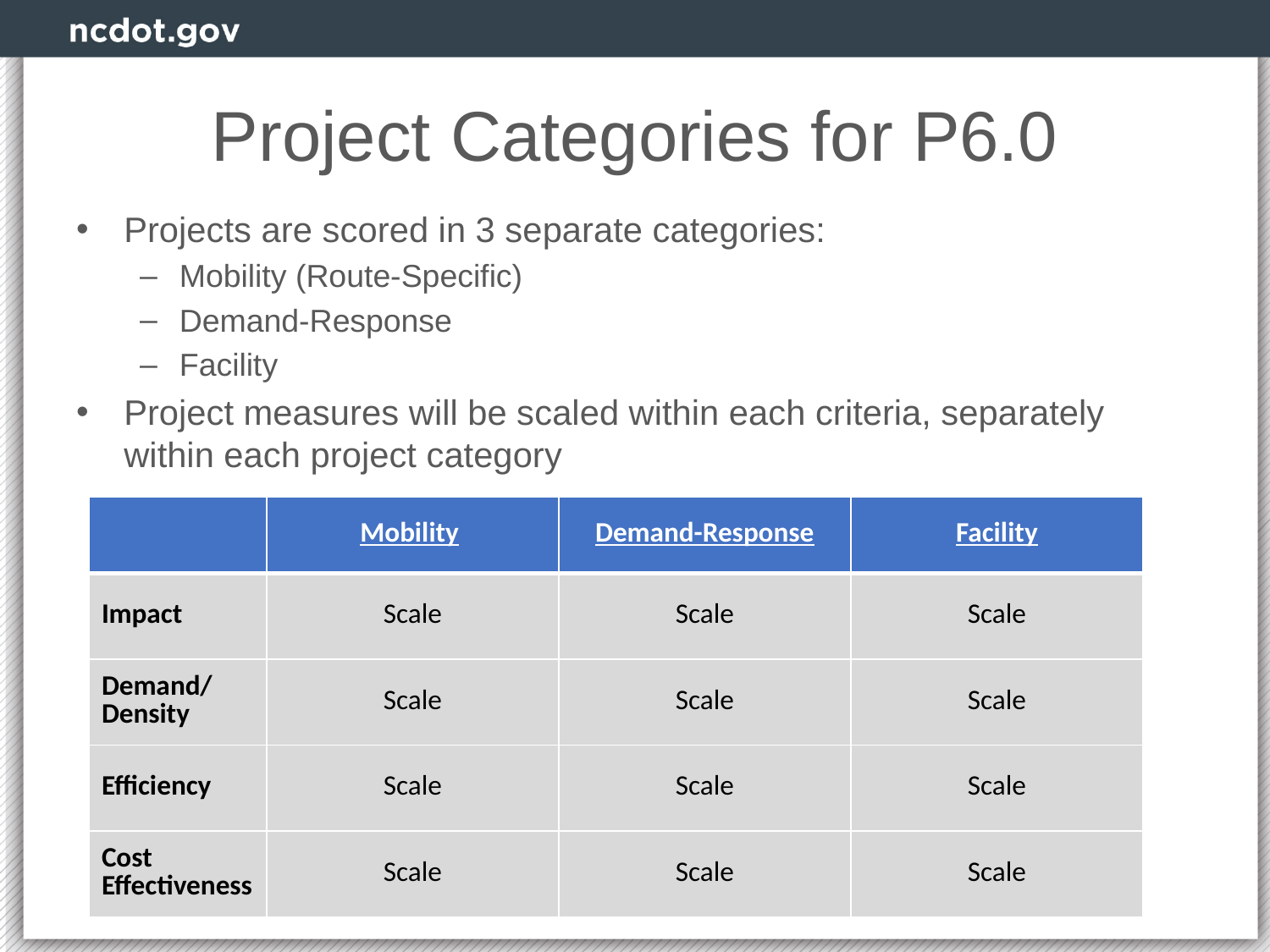

# Project Categories for P6.0
Projects are scored in 3 separate categories:
Mobility (Route-Specific)
Demand-Response
Facility
Project measures will be scaled within each criteria, separately within each project category
|  | Mobility | Demand-Response | Facility |
| --- | --- | --- | --- |
| Impact | Scale | Scale | Scale |
| Demand/ Density | Scale | Scale | Scale |
| Efficiency | Scale | Scale | Scale |
| Cost Effectiveness | Scale | Scale | Scale |